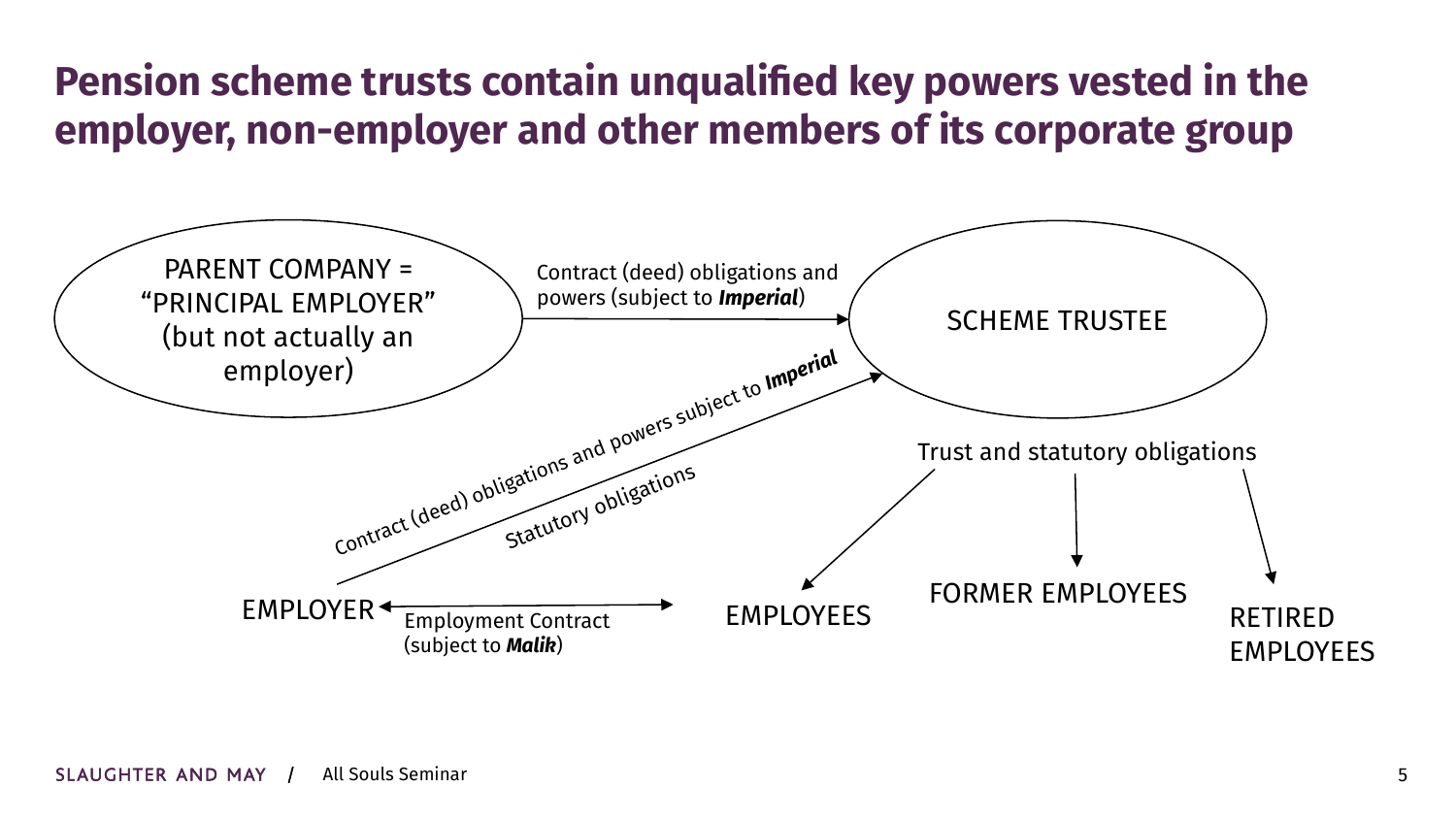

# Pension scheme trusts contain unqualified key powers vested in the employer, non-employer and other members of its corporate group

PARENT COMPANY = “PRINCIPAL EMPLOYER” (but not actually an employer)
SCHEME TRUSTEE
Contract (deed) obligations and powers (subject to Imperial)
Trust and statutory obligations
Contract (deed) obligations and powers subject to Imperial
Statutory obligations
FORMER EMPLOYEES
EMPLOYER
EMPLOYEES
RETIRED
EMPLOYEES
Employment Contract
(subject to Malik)
5
All Souls Seminar